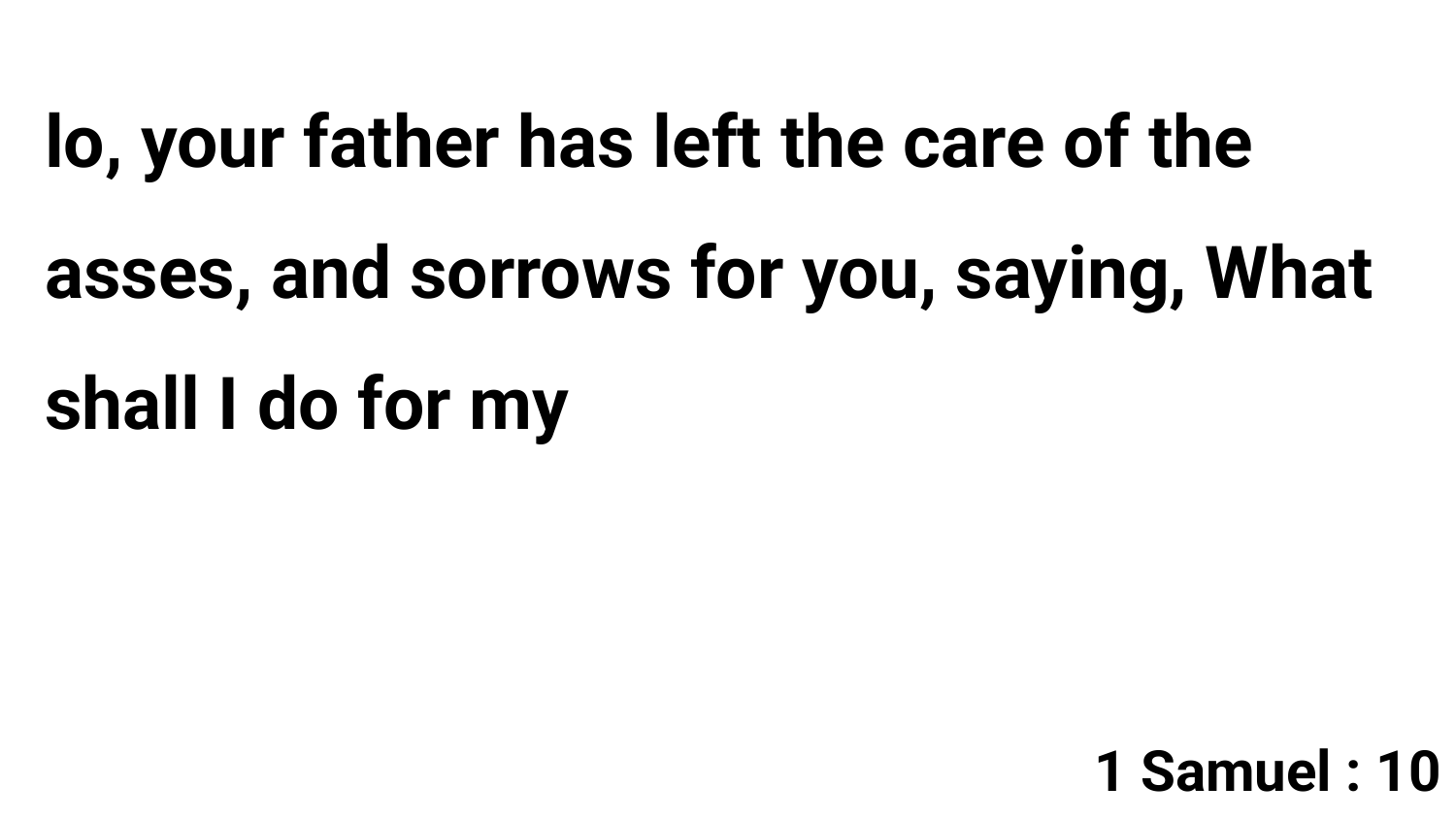

lo, your father has left the care of the asses, and sorrows for you, saying, What shall I do for my
1 Samuel : 10